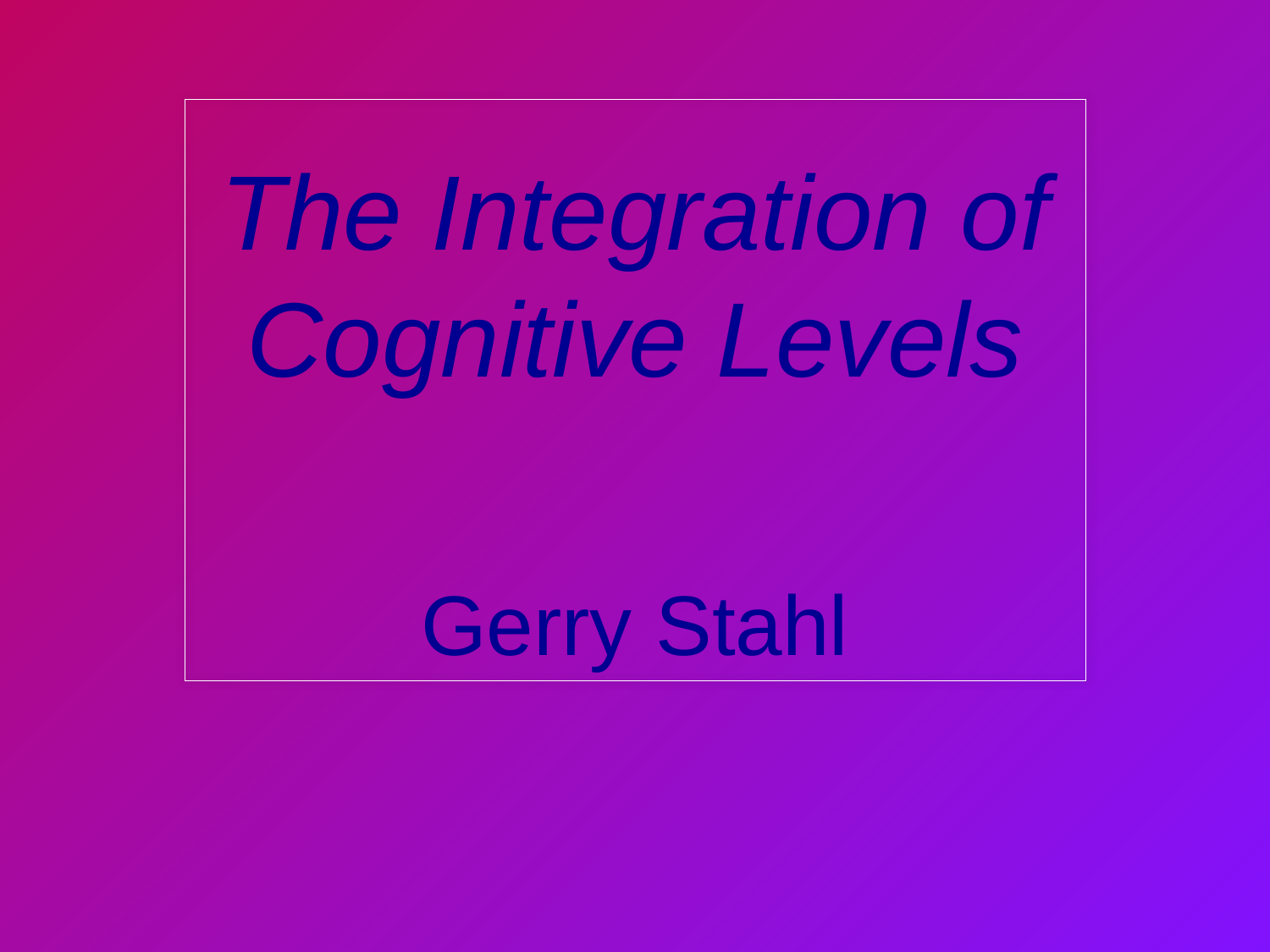

# The Integration of Cognitive Levels

Gerry Stahl